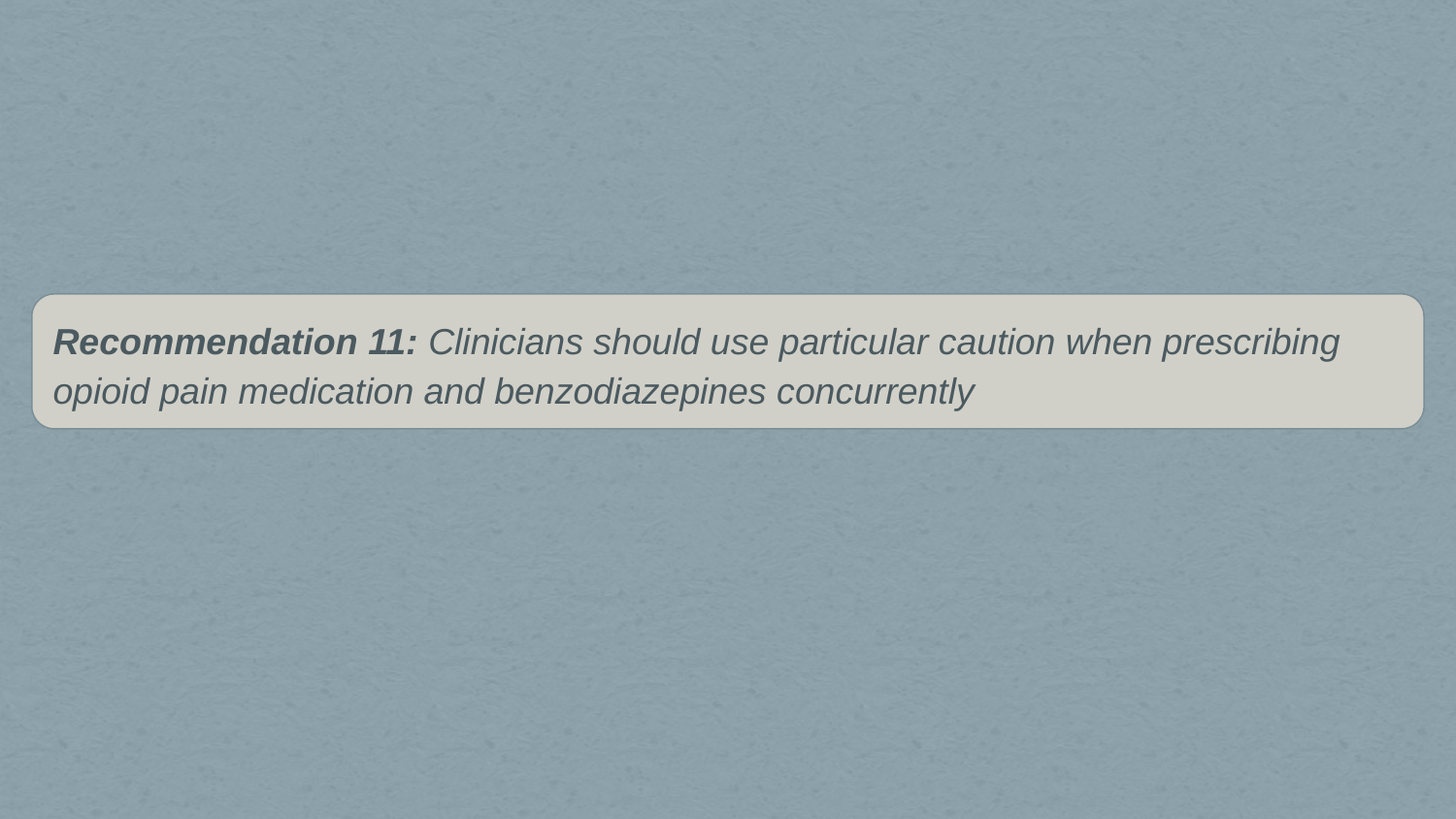

Recommendation 11: Clinicians should use particular caution when prescribing opioid pain medication and benzodiazepines concurrently